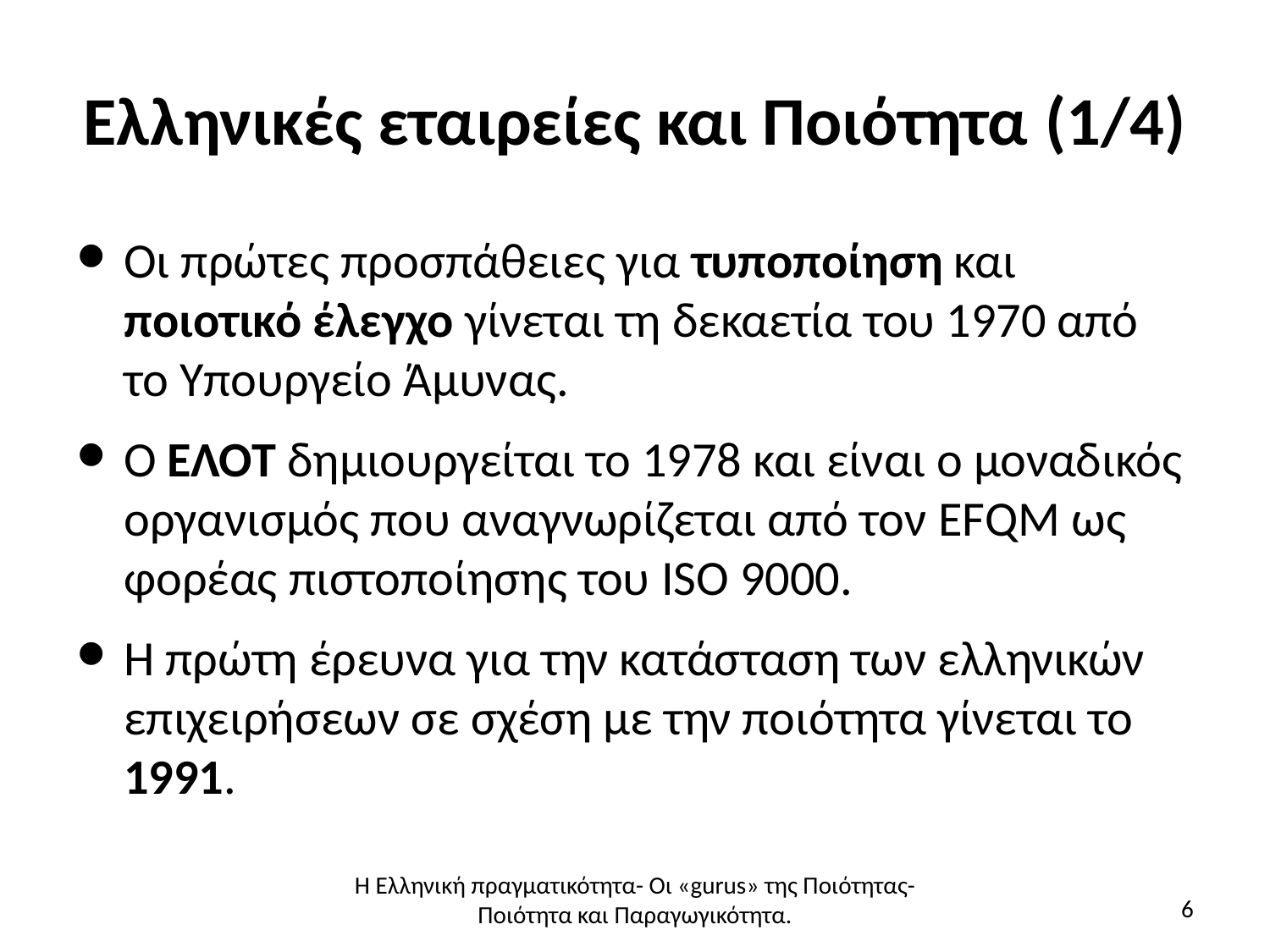

# Ελληνικές εταιρείες και Ποιότητα (1/4)
Οι πρώτες προσπάθειες για τυποποίηση και ποιοτικό έλεγχο γίνεται τη δεκαετία του 1970 από το Υπουργείο Άμυνας.
Ο ΕΛΟΤ δημιουργείται το 1978 και είναι ο μοναδικός οργανισμός που αναγνωρίζεται από τον EFQM ως φορέας πιστοποίησης του ISO 9000.
Η πρώτη έρευνα για την κατάσταση των ελληνικών επιχειρήσεων σε σχέση με την ποιότητα γίνεται το 1991.

6
Η Ελληνική πραγματικότητα- Οι «gurus» της Ποιότητας- Ποιότητα και Παραγωγικότητα.